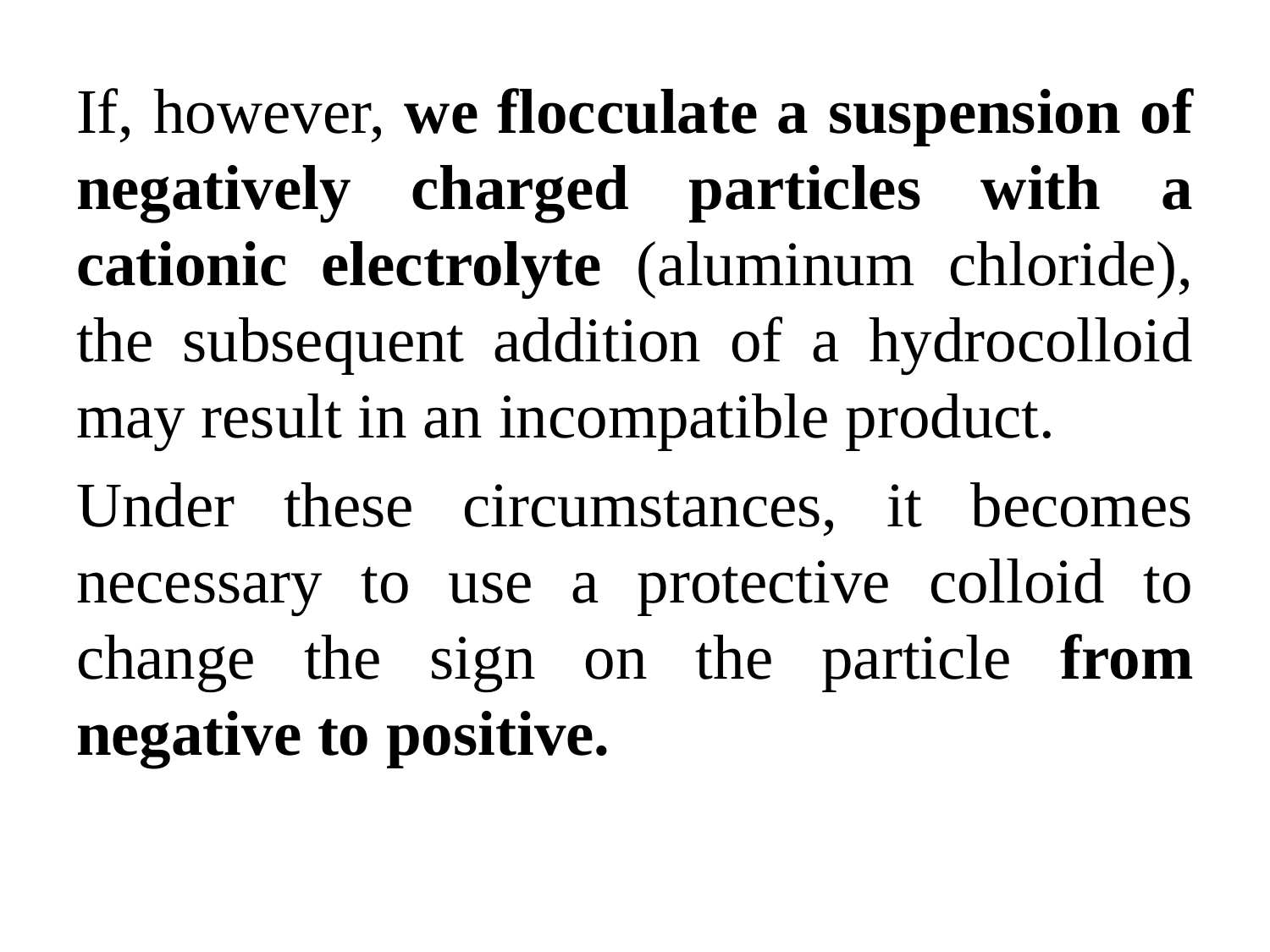

If, however, we flocculate a suspension of negatively charged particles with a cationic electrolyte (aluminum chloride), the subsequent addition of a hydrocolloid may result in an incompatible product.
Under these circumstances, it becomes necessary to use a protective colloid to change the sign on the particle from negative to positive.